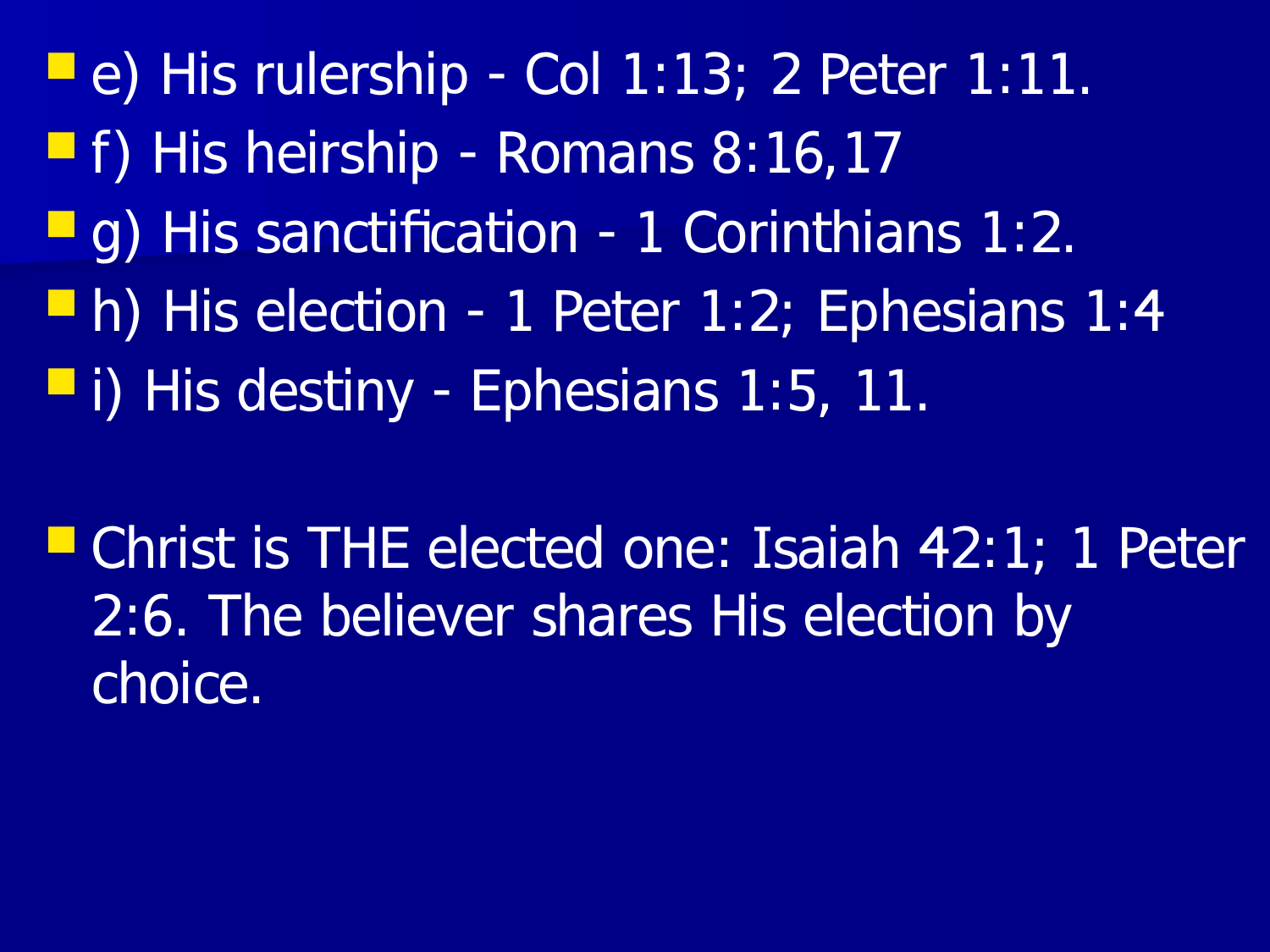

e) His rulership - Col 1:13; 2 Peter 1:11.
f) His heirship - Romans 8:16,17
g) His sanctification - 1 Corinthians 1:2.
h) His election - 1 Peter 1:2; Ephesians 1:4
i) His destiny - Ephesians 1:5, 11.

Christ is THE elected one: Isaiah 42:1; 1 Peter 2:6. The believer shares His election by choice.